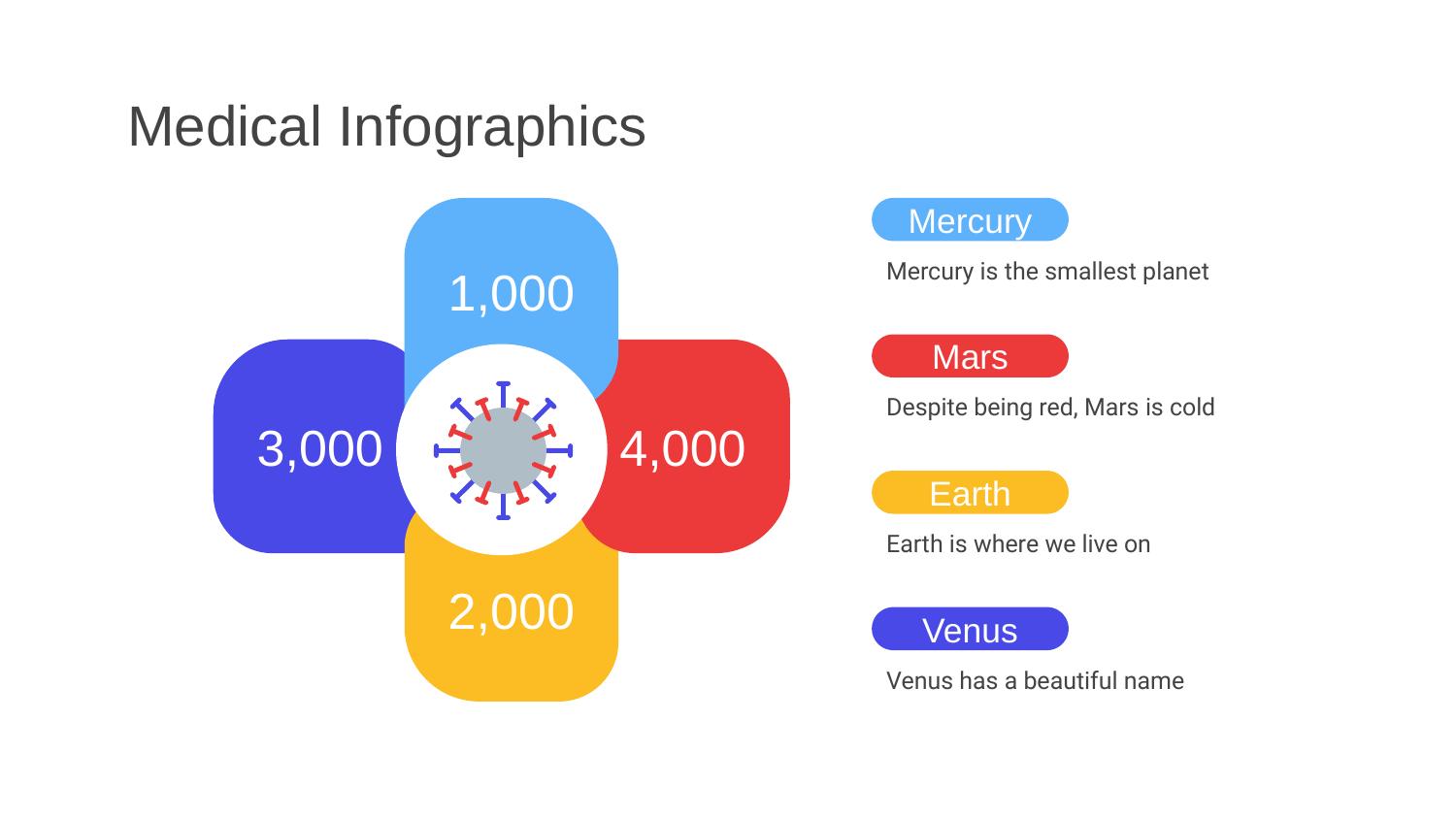

# Medical Infographics
Mercury
Mercury is the smallest planet
1,000
4,000
3,000
2,000
Mars
Despite being red, Mars is cold

Earth
Earth is where we live on
Venus
Venus has a beautiful name